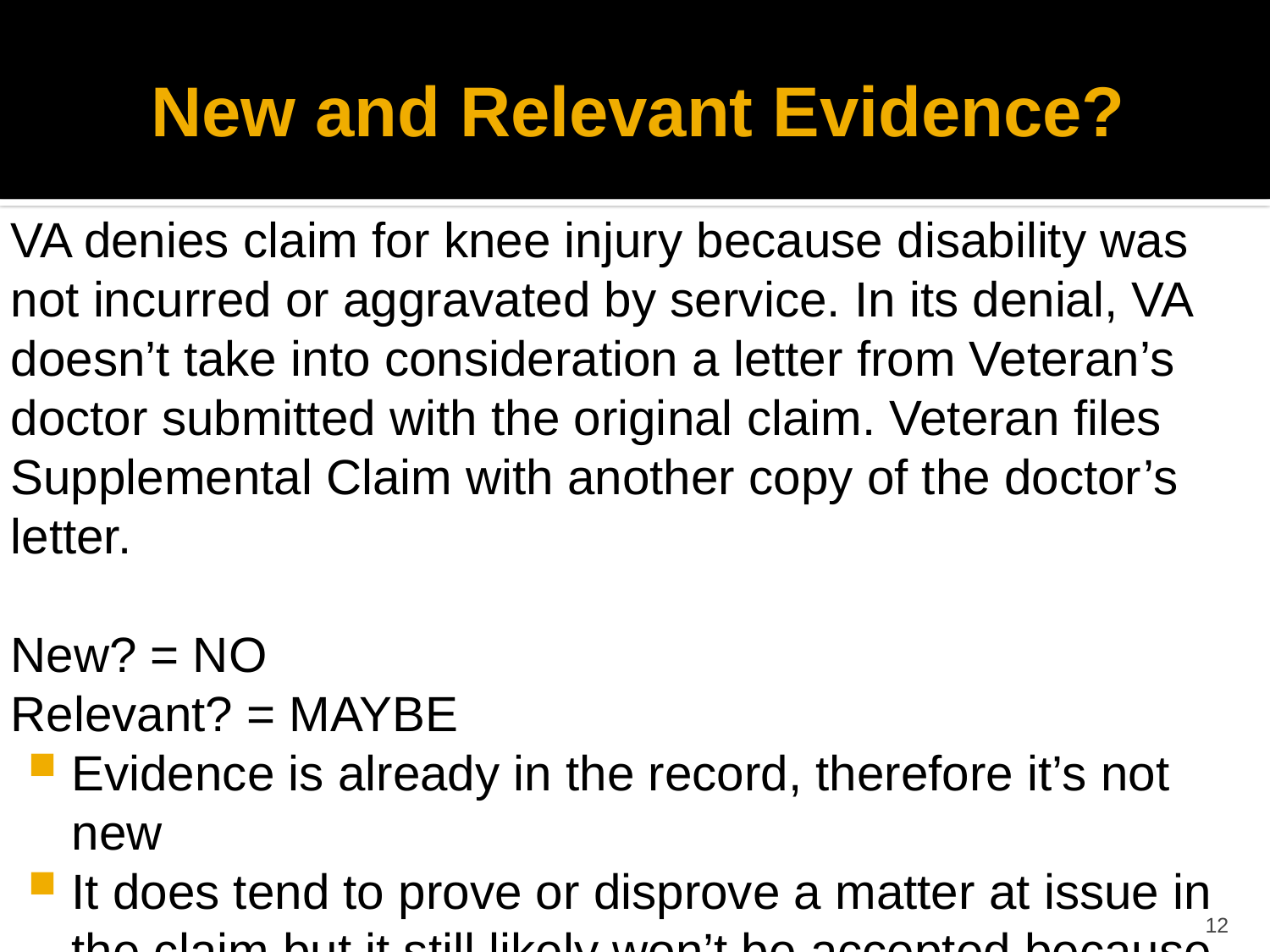

# New and Relevant Evidence?
VA denies claim for knee injury because disability was not incurred or aggravated by service. In its denial, VA doesn’t take into consideration a letter from Veteran’s doctor submitted with the original claim. Veteran files Supplemental Claim with another copy of the doctor’s letter.

New? = NO
Relevant? = MAYBE
Evidence is already in the record, therefore it’s not new
It does tend to prove or disprove a matter at issue in the claim but it still likely won’t be accepted because it’s not new
12